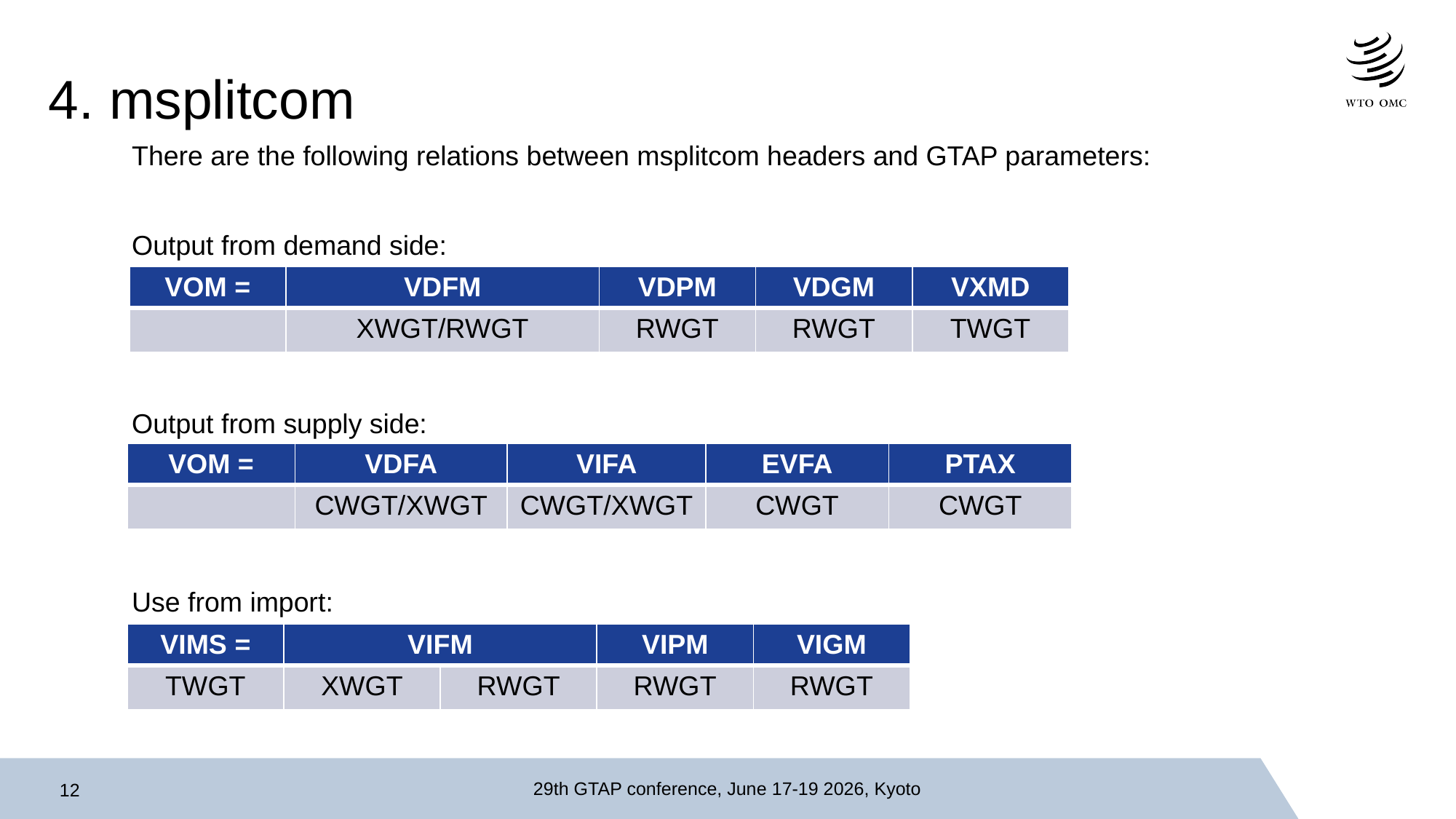

# 4. msplitcom
There are the following relations between msplitcom headers and GTAP parameters:

Output from demand side:

Output from supply side:

Use from import:
| VOM = | VDFM | VDPM | VDGM | VXMD |
| --- | --- | --- | --- | --- |
|  | XWGT/RWGT | RWGT | RWGT | TWGT |
| VOM = | VDFA | VIFA | EVFA | PTAX |
| --- | --- | --- | --- | --- |
|  | CWGT/XWGT | CWGT/XWGT | CWGT | CWGT |
| VIMS = | VIFM |  | VIPM | VIGM |
| --- | --- | --- | --- | --- |
| TWGT | XWGT | RWGT | RWGT | RWGT |
29th GTAP conference, June 17-19 2026, Kyoto
12